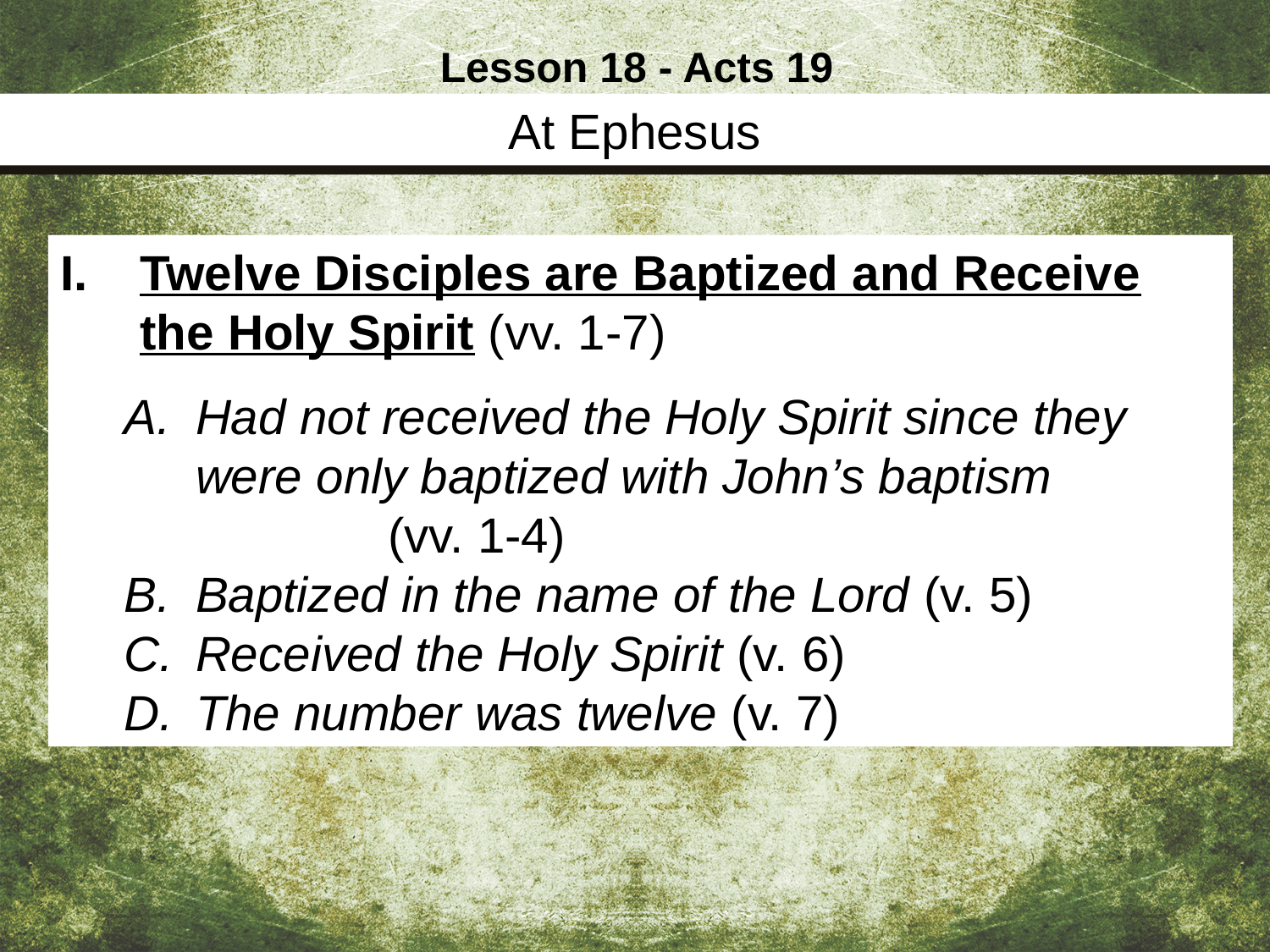

Lesson 18 - Acts 19
At Ephesus

Twelve Disciples are Baptized and Receive the Holy Spirit (vv. 1-7)

Had not received the Holy Spirit since they were only baptized with John’s baptism                           (vv. 1-4)
Baptized in the name of the Lord (v. 5)
Received the Holy Spirit (v. 6)
The number was twelve (v. 7)